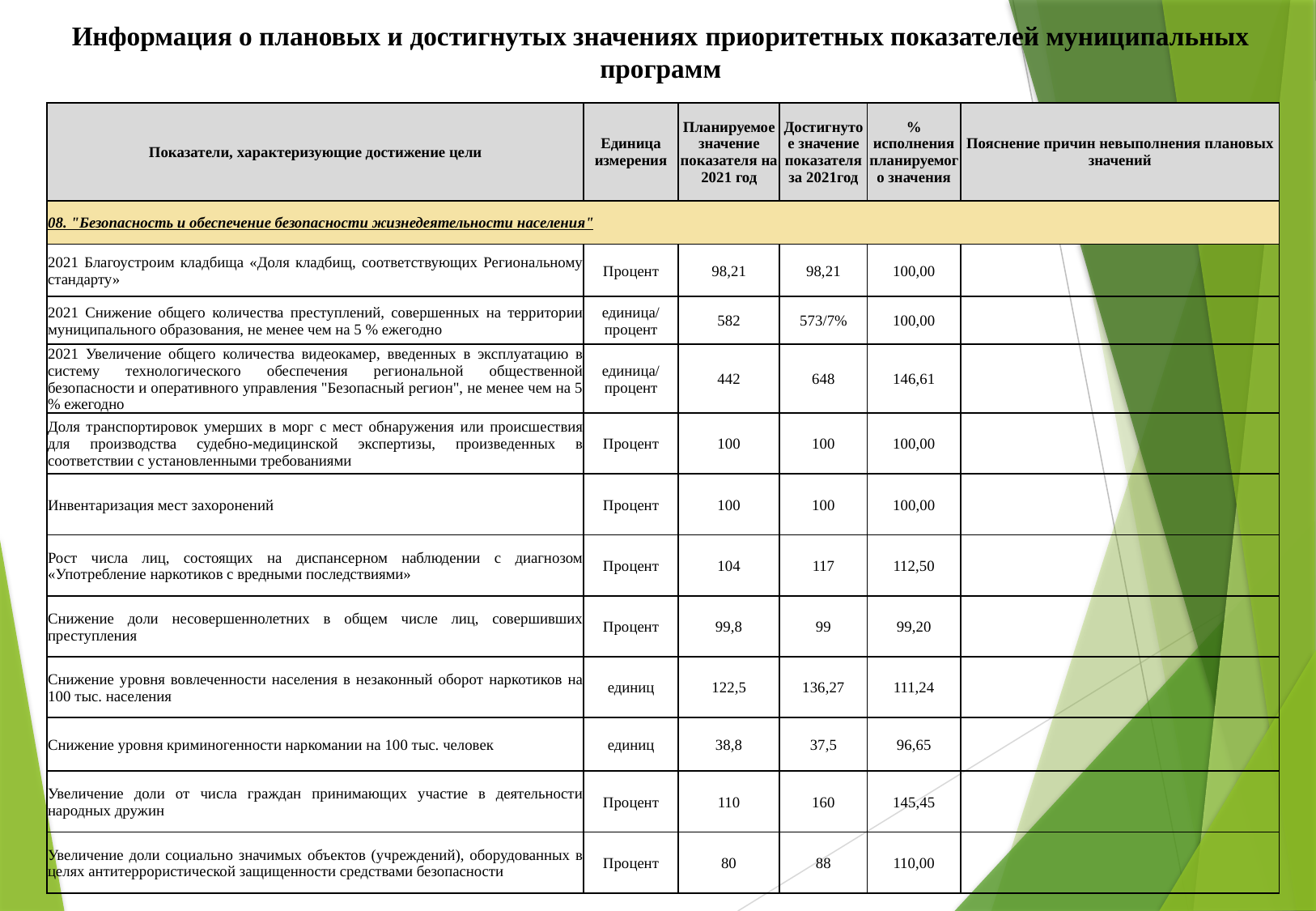

Информация о плановых и достигнутых значениях приоритетных показателей муниципальных программ
| Показатели, характеризующие достижение цели | Единица измерения | Планируемое значение показателя на 2021 год | Достигнутое значение показателя за 2021год | % исполнения планируемого значения | Пояснение причин невыполнения плановых значений |
| --- | --- | --- | --- | --- | --- |
| 08. "Безопасность и обеспечение безопасности жизнедеятельности населения" |  |  |  |  |  |
| 2021 Благоустроим кладбища «Доля кладбищ, соответствующих Региональному стандарту» | Процент | 98,21 | 98,21 | 100,00 |  |
| 2021 Снижение общего количества преступлений, совершенных на территории муниципального образования, не менее чем на 5 % ежегодно | единица/процент | 582 | 573/7% | 100,00 |  |
| 2021 Увеличение общего количества видеокамер, введенных в эксплуатацию в систему технологического обеспечения региональной общественной безопасности и оперативного управления "Безопасный регион", не менее чем на 5 % ежегодно | единица/процент | 442 | 648 | 146,61 |  |
| Доля транспортировок умерших в морг с мест обнаружения или происшествия для производства судебно-медицинской экспертизы, произведенных в соответствии с установленными требованиями | Процент | 100 | 100 | 100,00 |  |
| Инвентаризация мест захоронений | Процент | 100 | 100 | 100,00 |  |
| Рост числа лиц, состоящих на диспансерном наблюдении с диагнозом «Употребление наркотиков с вредными последствиями» | Процент | 104 | 117 | 112,50 |  |
| Снижение доли несовершеннолетних в общем числе лиц, совершивших преступления | Процент | 99,8 | 99 | 99,20 |  |
| Снижение уровня вовлеченности населения в незаконный оборот наркотиков на 100 тыс. населения | единиц | 122,5 | 136,27 | 111,24 |  |
| Снижение уровня криминогенности наркомании на 100 тыс. человек | единиц | 38,8 | 37,5 | 96,65 |  |
| Увеличение доли от числа граждан принимающих участие в деятельности народных дружин | Процент | 110 | 160 | 145,45 |  |
| Увеличение доли социально значимых объектов (учреждений), оборудованных в целях антитеррористической защищенности средствами безопасности | Процент | 80 | 88 | 110,00 |  |